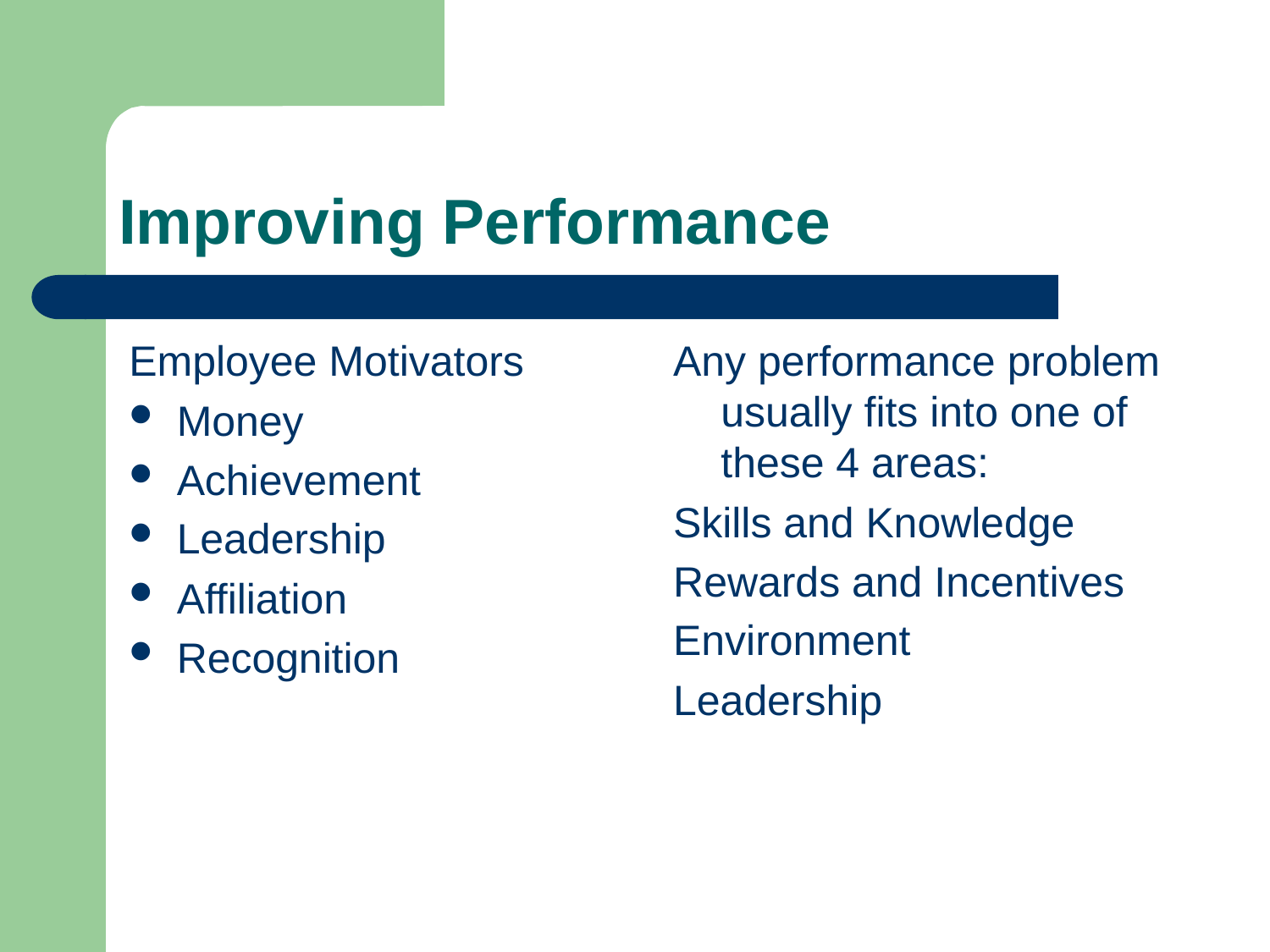

# Improving Performance
Employee Motivators
Money
Achievement
Leadership
Affiliation
Recognition

Any performance problem usually fits into one of these 4 areas:
Skills and Knowledge
Rewards and Incentives
Environment
Leadership